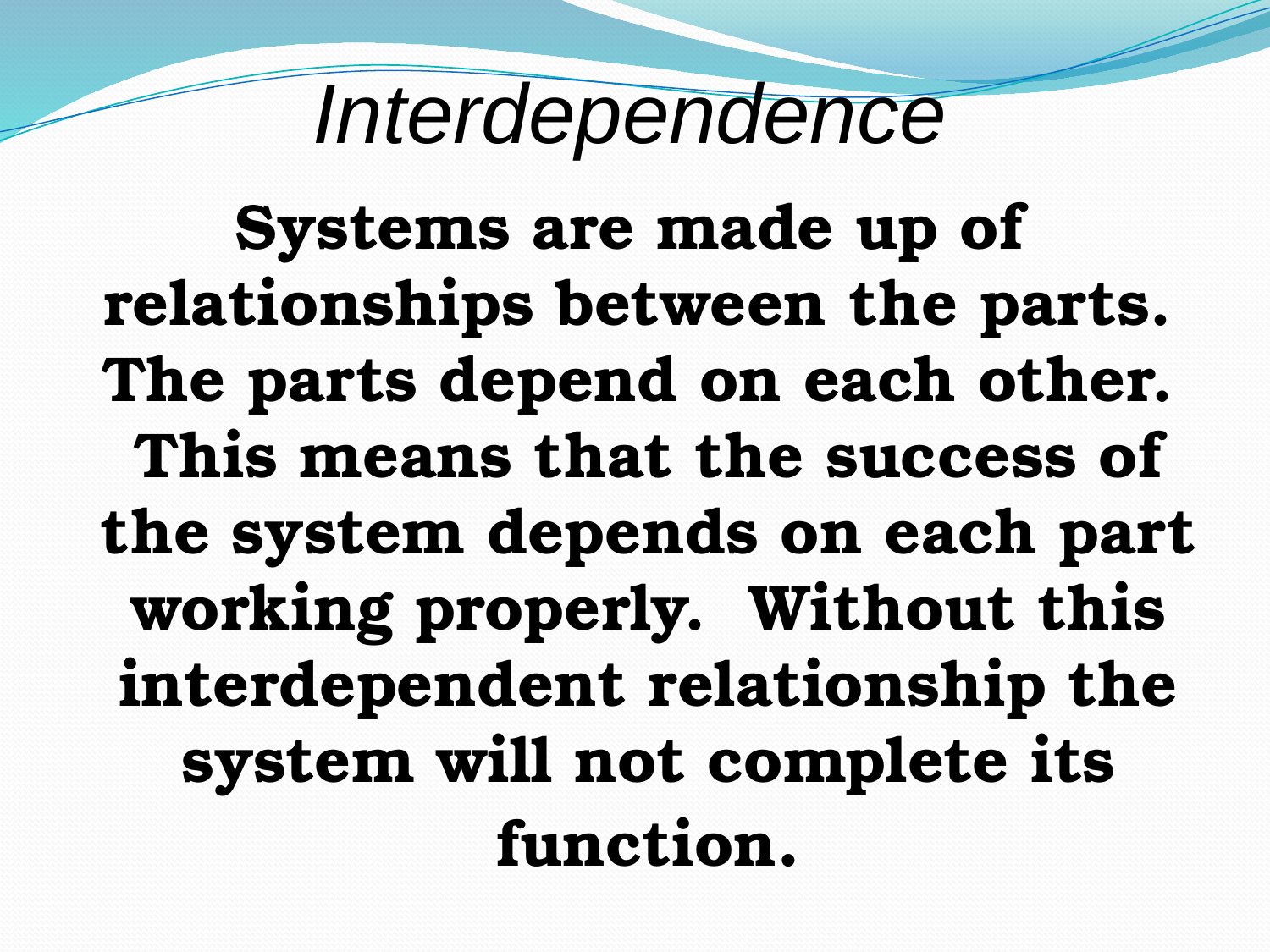

Interdependence
Systems are made up of relationships between the parts.  The parts depend on each other.  This means that the success of the system depends on each part working properly.  Without this interdependent relationship the system will not complete its function.